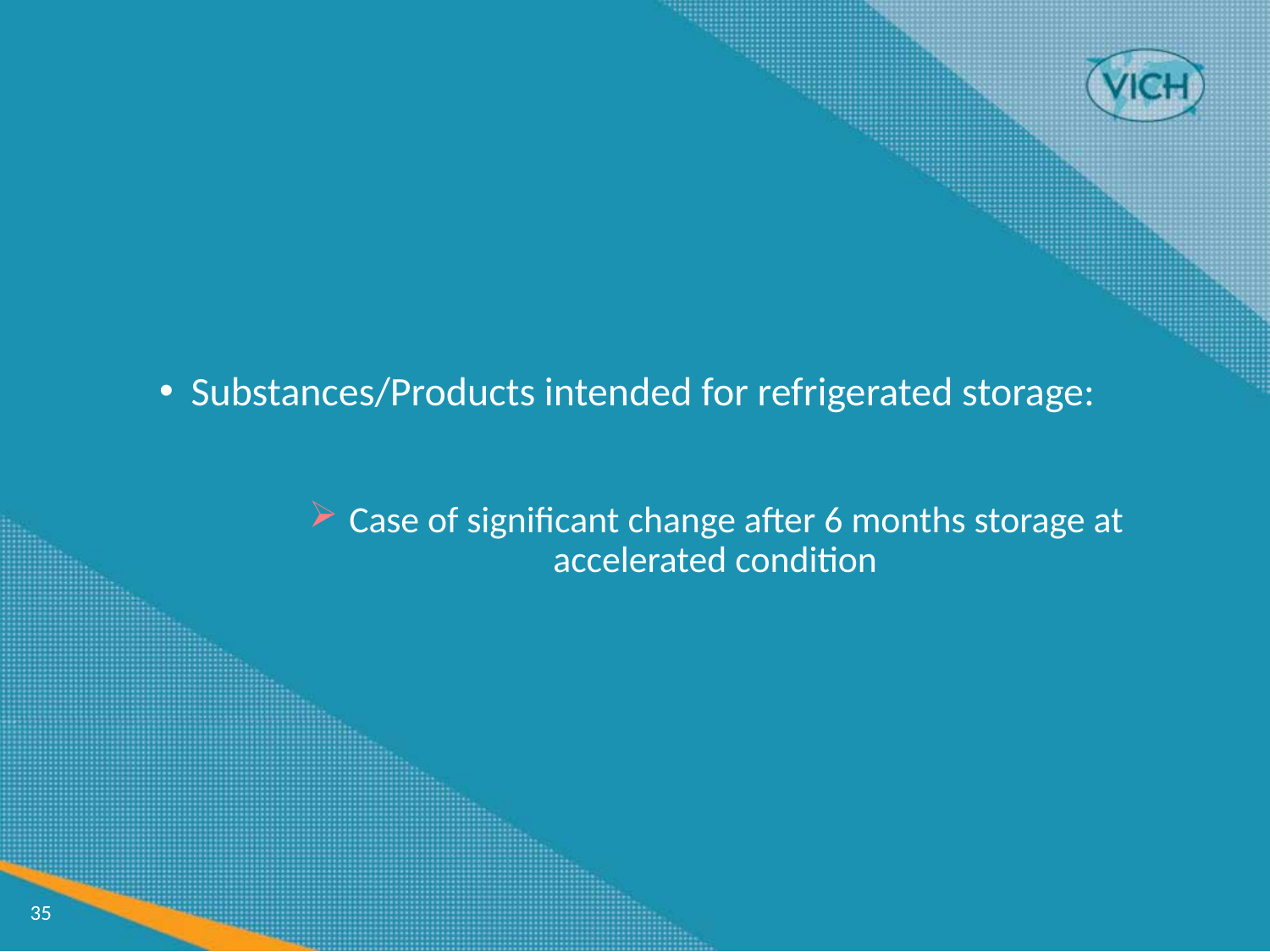

Substances/Products intended for refrigerated storage:

 Case of significant change after 6 months storage at accelerated condition